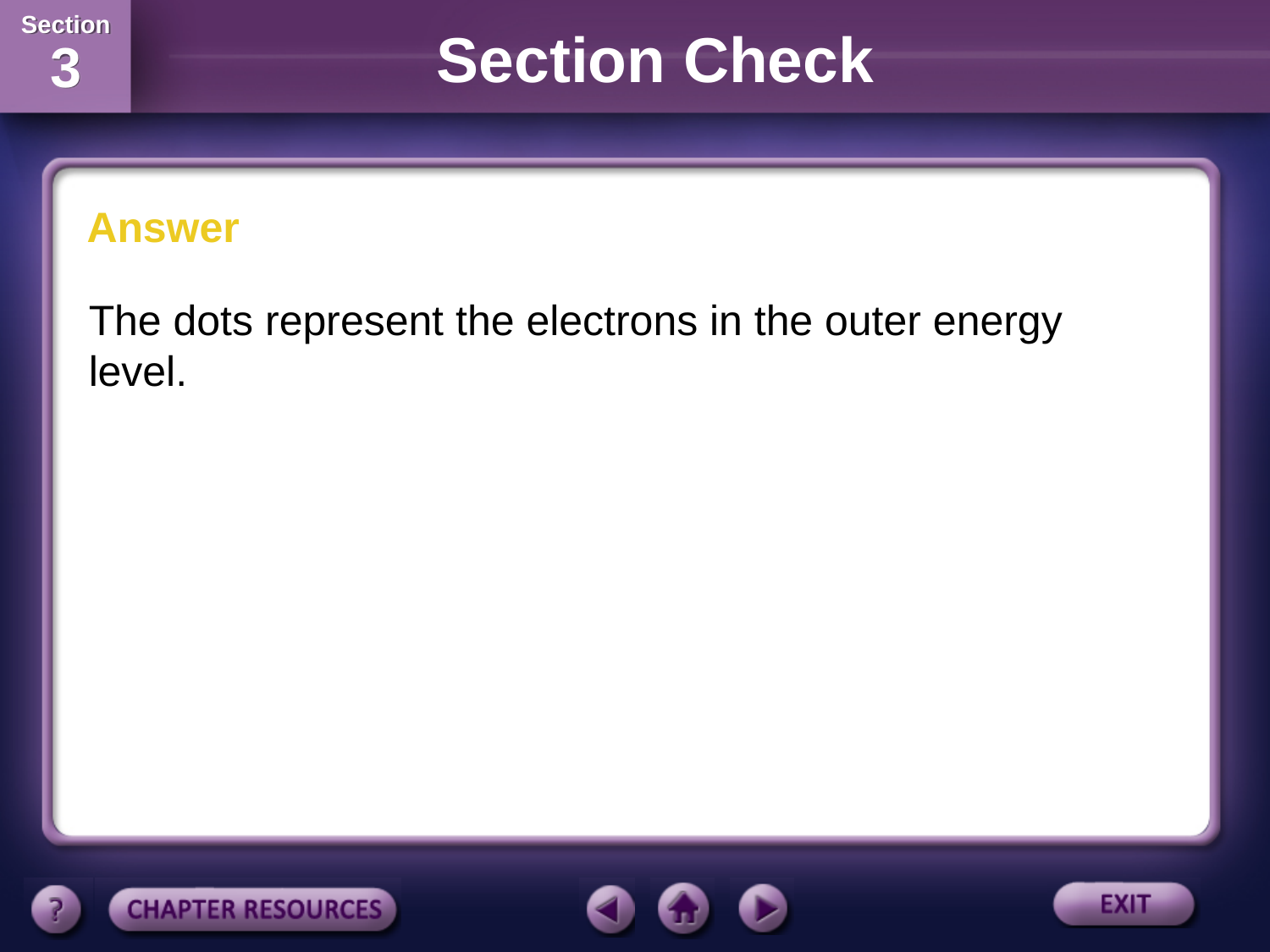

Section Check

Answer
The dots represent the electrons in the outer energy level.